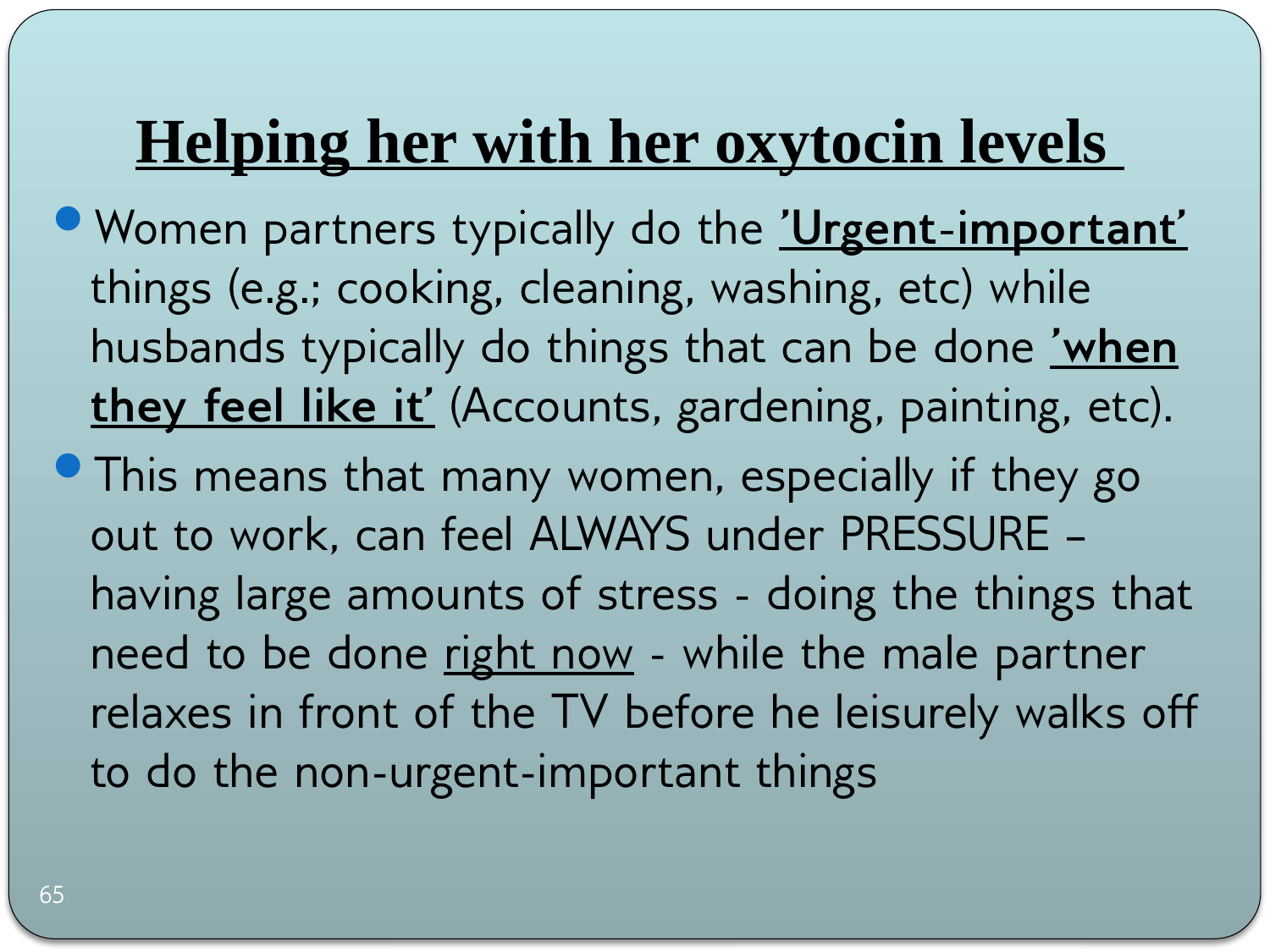

Helping her with her oxytocin levels
Women partners typically do the ’Urgent-important’ things (e.g.; cooking, cleaning, washing, etc) while husbands typically do things that can be done ’when they feel like it’ (Accounts, gardening, painting, etc).
This means that many women, especially if they go out to work, can feel ALWAYS under PRESSURE – having large amounts of stress - doing the things that need to be done right now - while the male partner relaxes in front of the TV before he leisurely walks off to do the non-urgent-important things
65